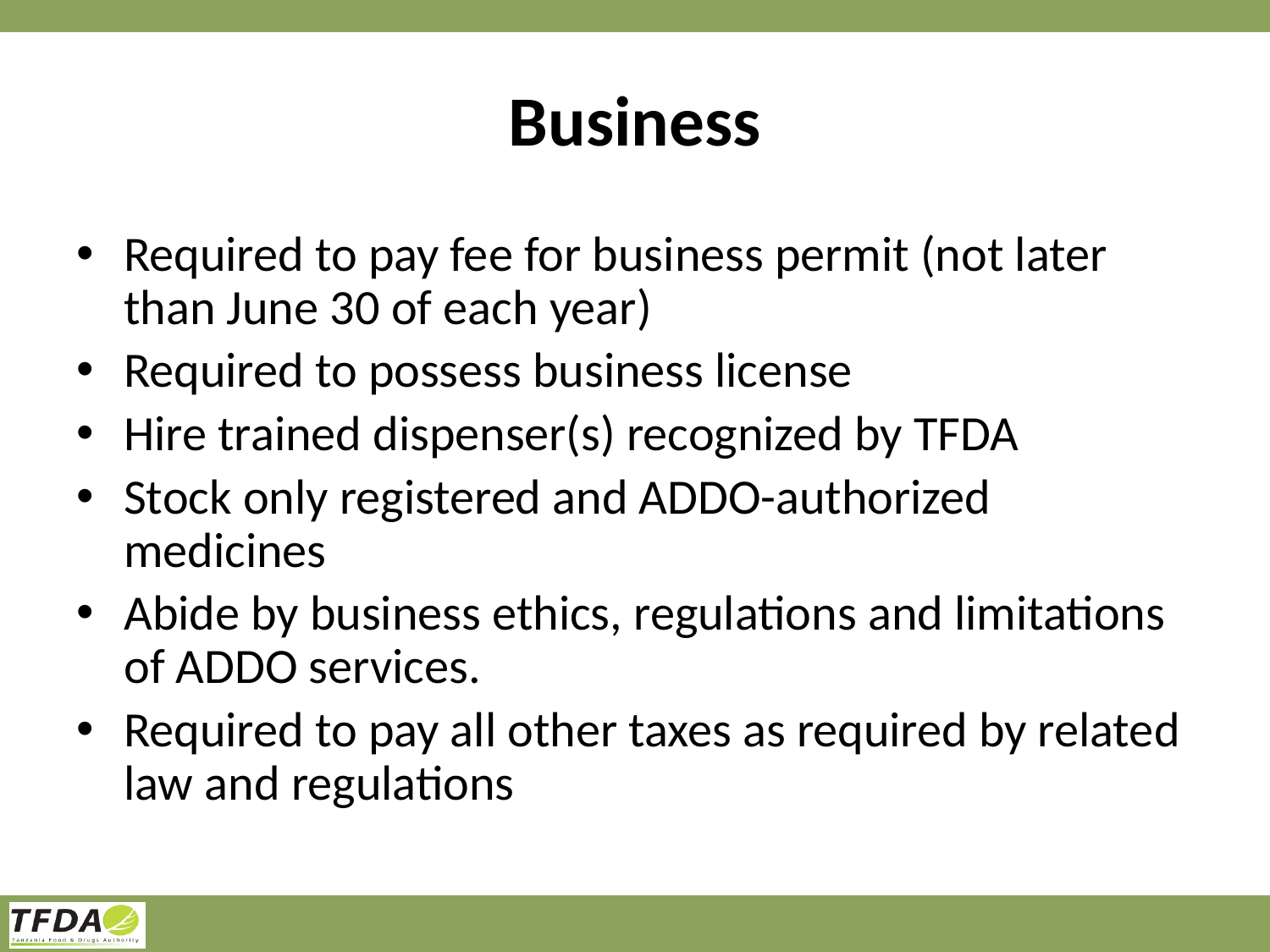

# Business
Required to pay fee for business permit (not later than June 30 of each year)
Required to possess business license
Hire trained dispenser(s) recognized by TFDA
Stock only registered and ADDO-authorized medicines
Abide by business ethics, regulations and limitations of ADDO services.
Required to pay all other taxes as required by related law and regulations